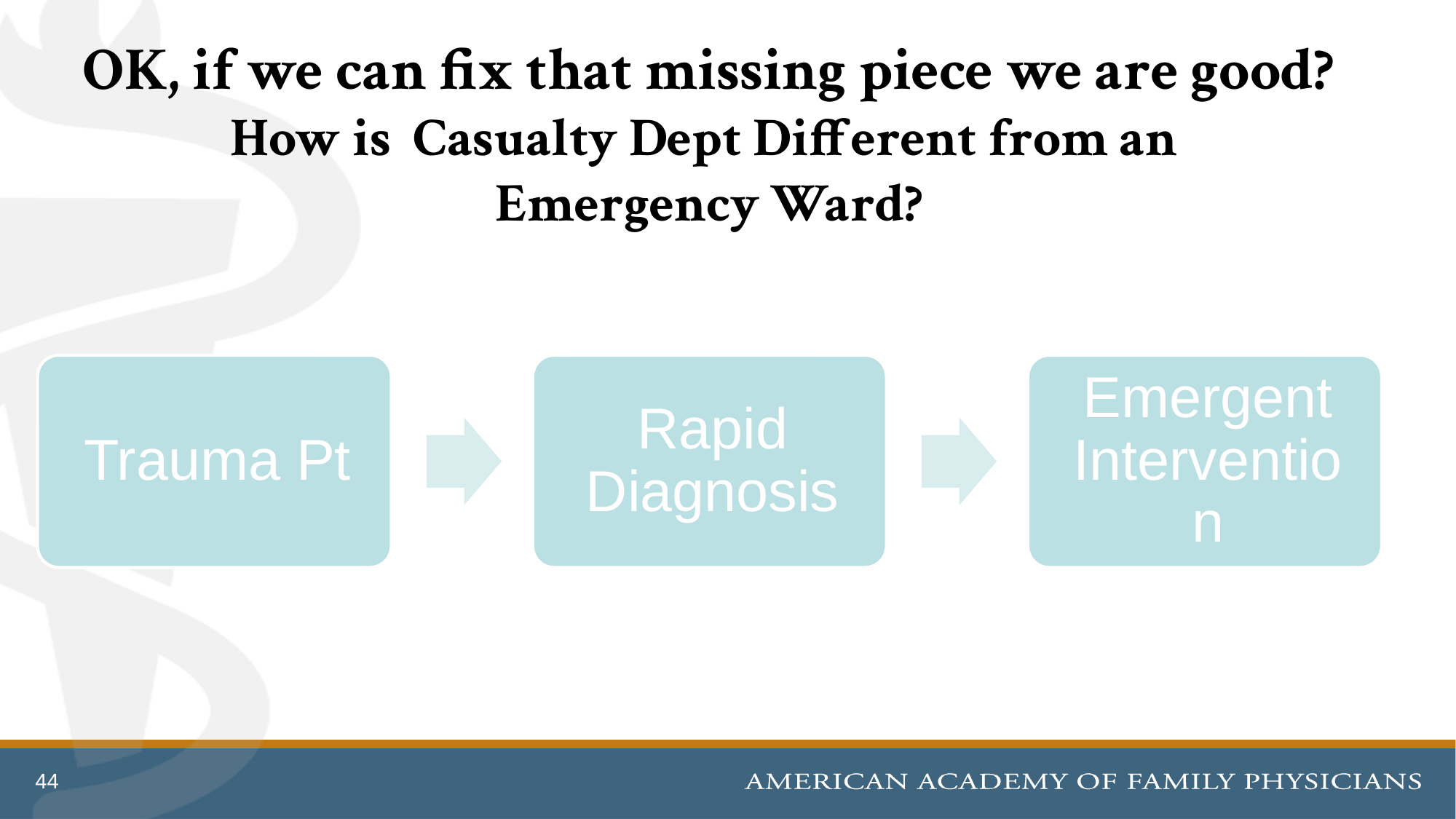

# OK, if we can fix that missing piece we are good? How is  Casualty Dept Different from an Emergency Ward?
Trauma Pt

Rapid Diagnosis

Emergent Intervention
44